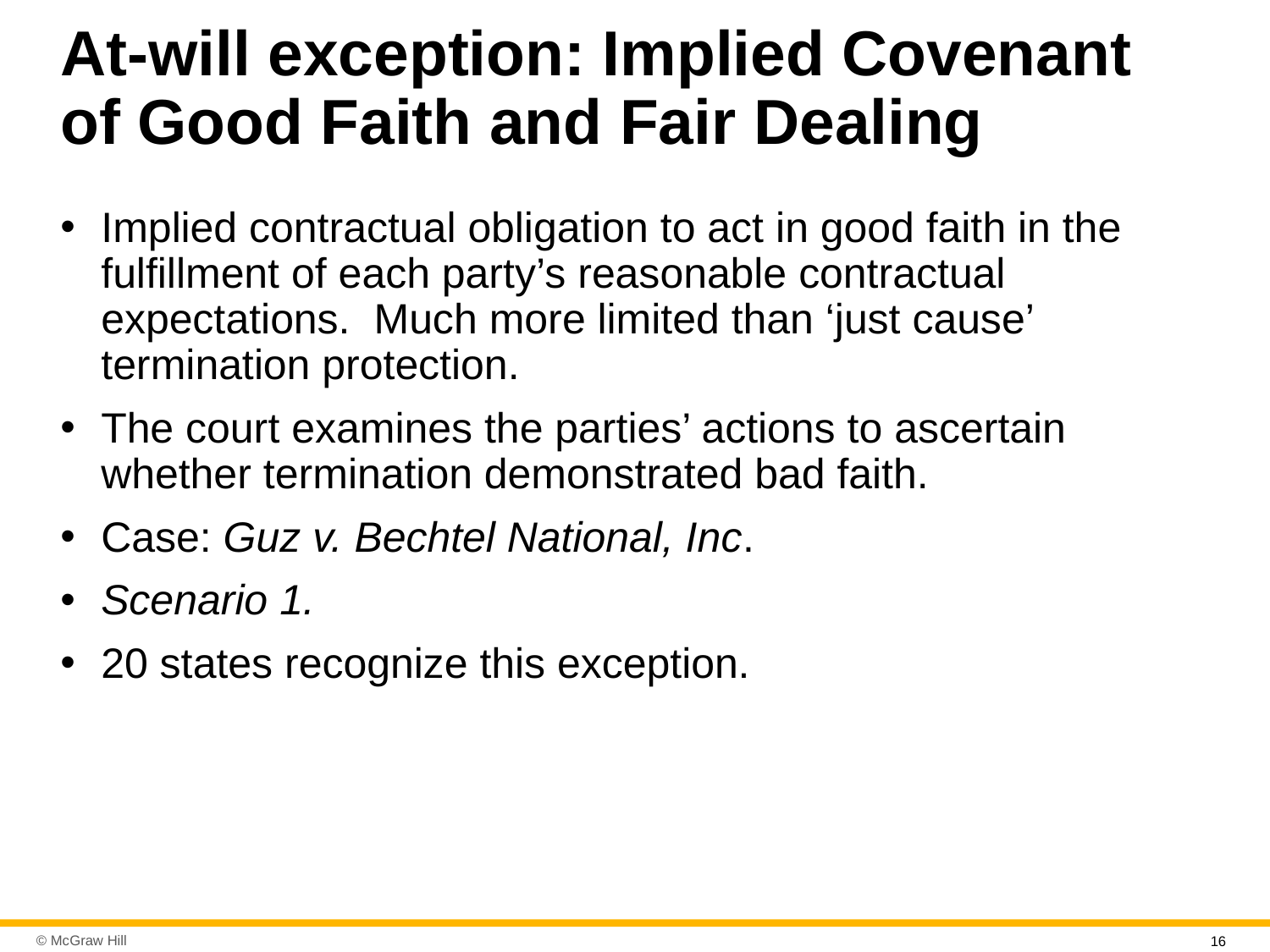

# At-will exception: Implied Covenant of Good Faith and Fair Dealing
Implied contractual obligation to act in good faith in the fulfillment of each party’s reasonable contractual expectations.  Much more limited than ‘just cause’ termination protection.
The court examines the parties’ actions to ascertain whether termination demonstrated bad faith.
Case: Guz v. Bechtel National, Inc.
Scenario 1.
20 states recognize this exception.
16